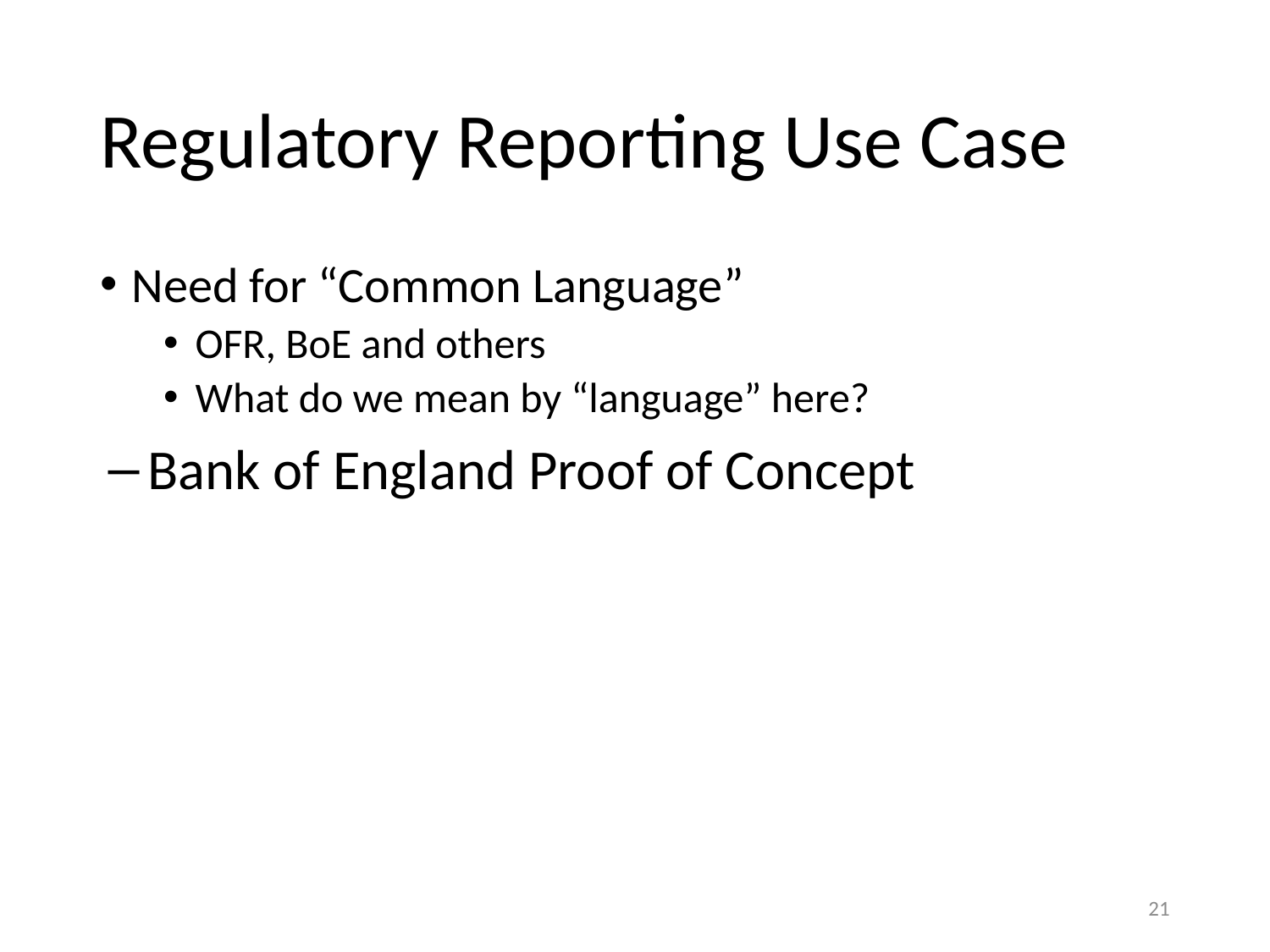

# Regulatory Reporting Use Case
Need for “Common Language”
OFR, BoE and others
What do we mean by “language” here?
Bank of England Proof of Concept

21